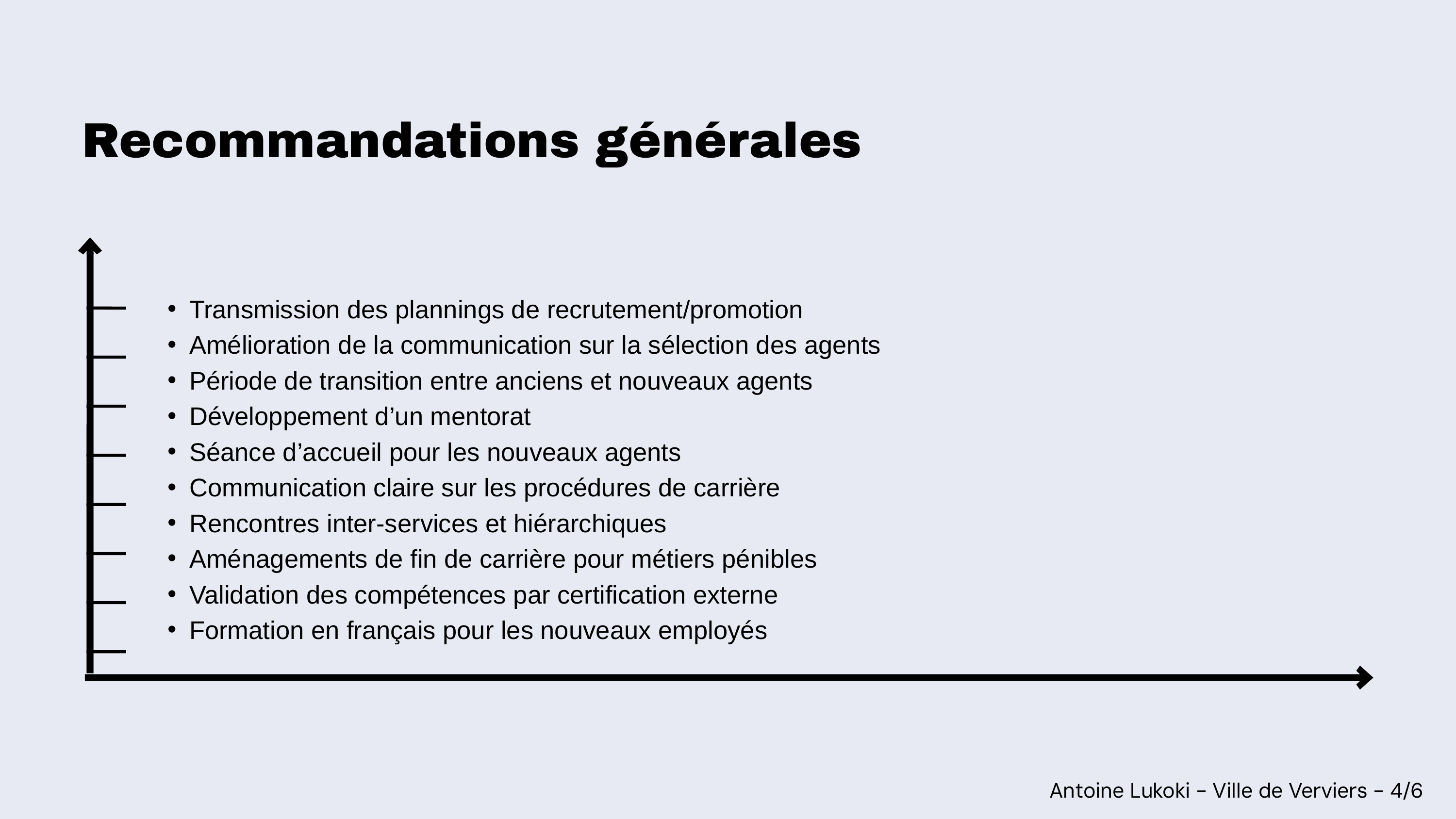

Recommandations générales

Transmission des plannings de recrutement/promotion
Amélioration de la communication sur la sélection des agents
Période de transition entre anciens et nouveaux agents
Développement d’un mentorat
Séance d’accueil pour les nouveaux agents
Communication claire sur les procédures de carrière
Rencontres inter-services et hiérarchiques
Aménagements de fin de carrière pour métiers pénibles
Validation des compétences par certification externe
Formation en français pour les nouveaux employés

Antoine Lukoki - Ville de Verviers - 4/6